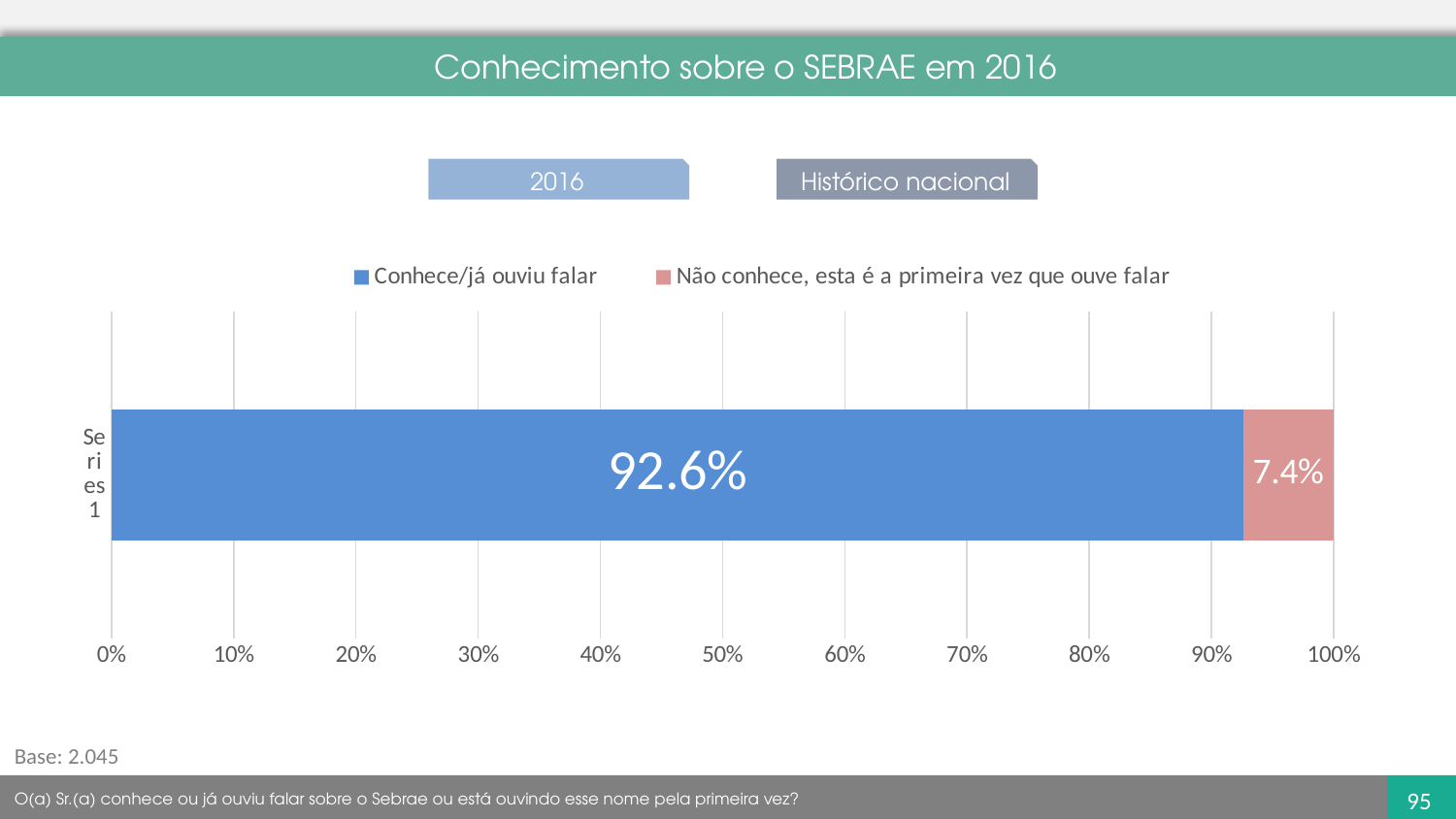

Conhecimento sobre o SEBRAE em 2016
2016
Histórico nacional

### Chart

| Category | Conhece/já ouviu falar | Não conhece, esta é a primeira vez que ouve falar |
|---|---|---|
|  | 0.9258363739863195 | 0.0741636260136806 |
Base: 2.045
O(a) Sr.(a) conhece ou já ouviu falar sobre o Sebrae ou está ouvindo esse nome pela primeira vez?

95